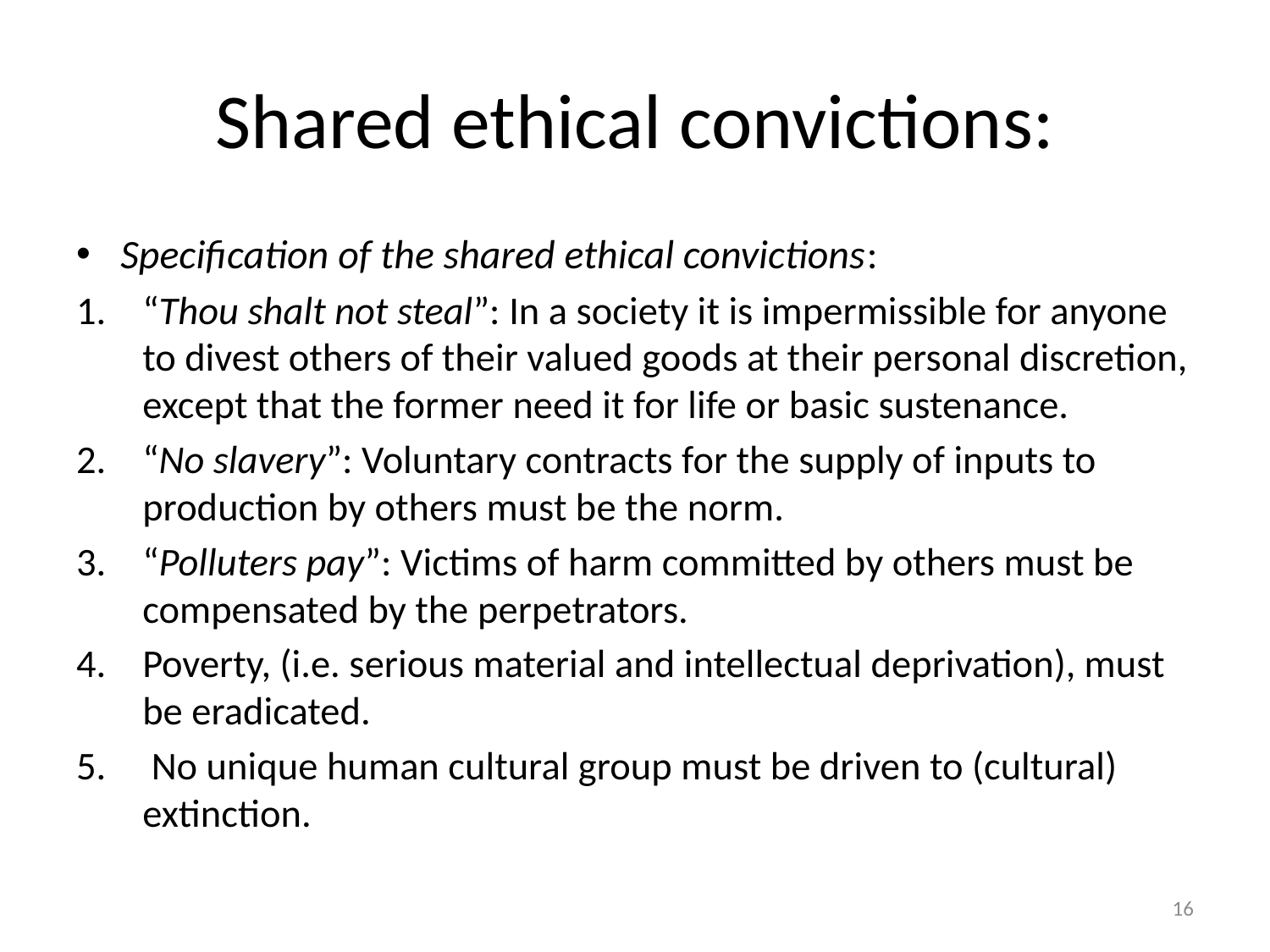

# Shared ethical convictions:
Specification of the shared ethical convictions:
“Thou shalt not steal”: In a society it is impermissible for anyone to divest others of their valued goods at their personal discretion, except that the former need it for life or basic sustenance.
“No slavery”: Voluntary contracts for the supply of inputs to production by others must be the norm.
“Polluters pay”: Victims of harm committed by others must be compensated by the perpetrators.
Poverty, (i.e. serious material and intellectual deprivation), must be eradicated.
 No unique human cultural group must be driven to (cultural) extinction.

16